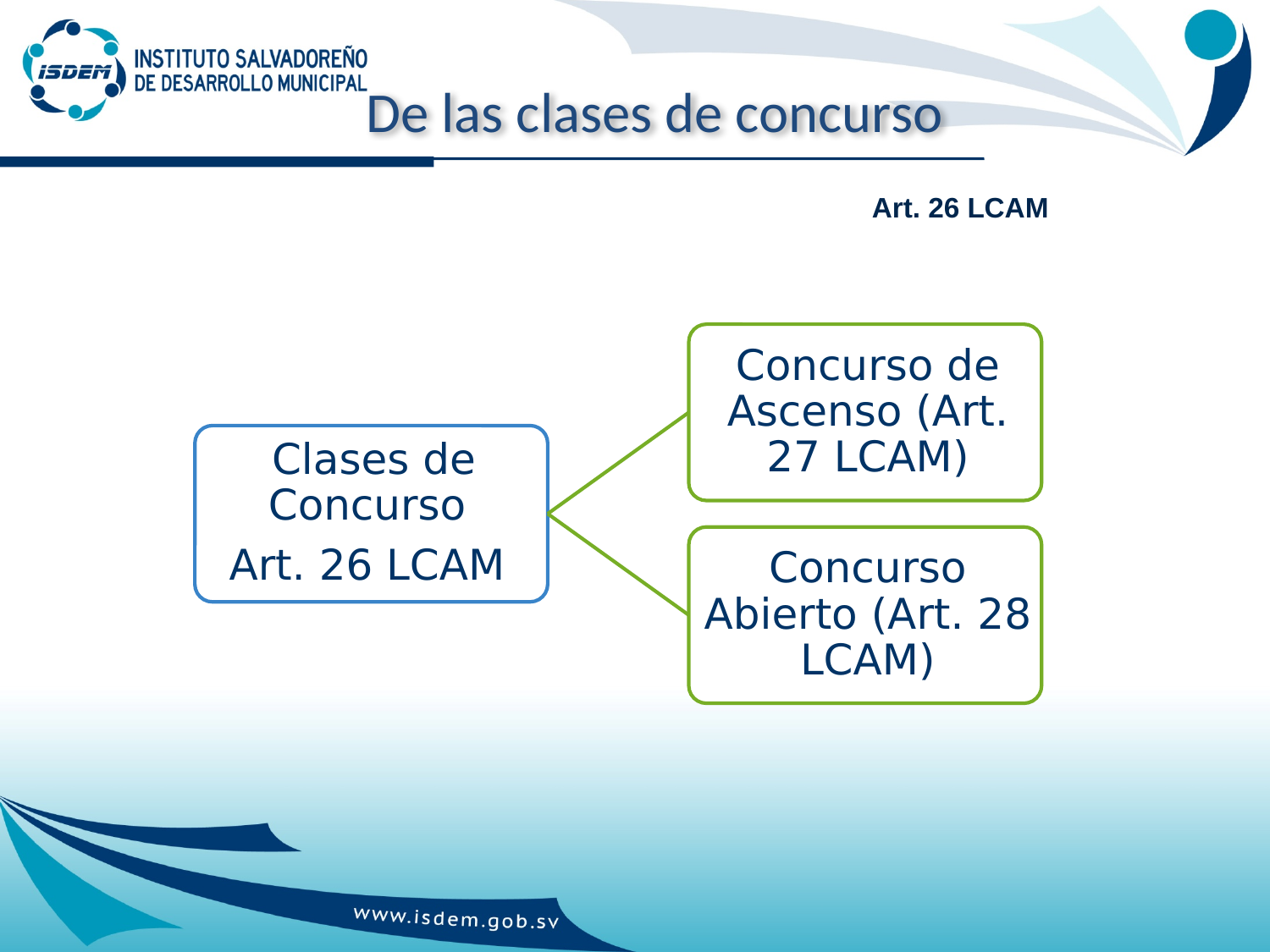

De las clases de concurso
Art. 26 LCAM
Clases de Concurso
Art. 26 LCAM

Concurso de Ascenso (Art. 27 LCAM)

Concurso Abierto (Art. 28 LCAM)